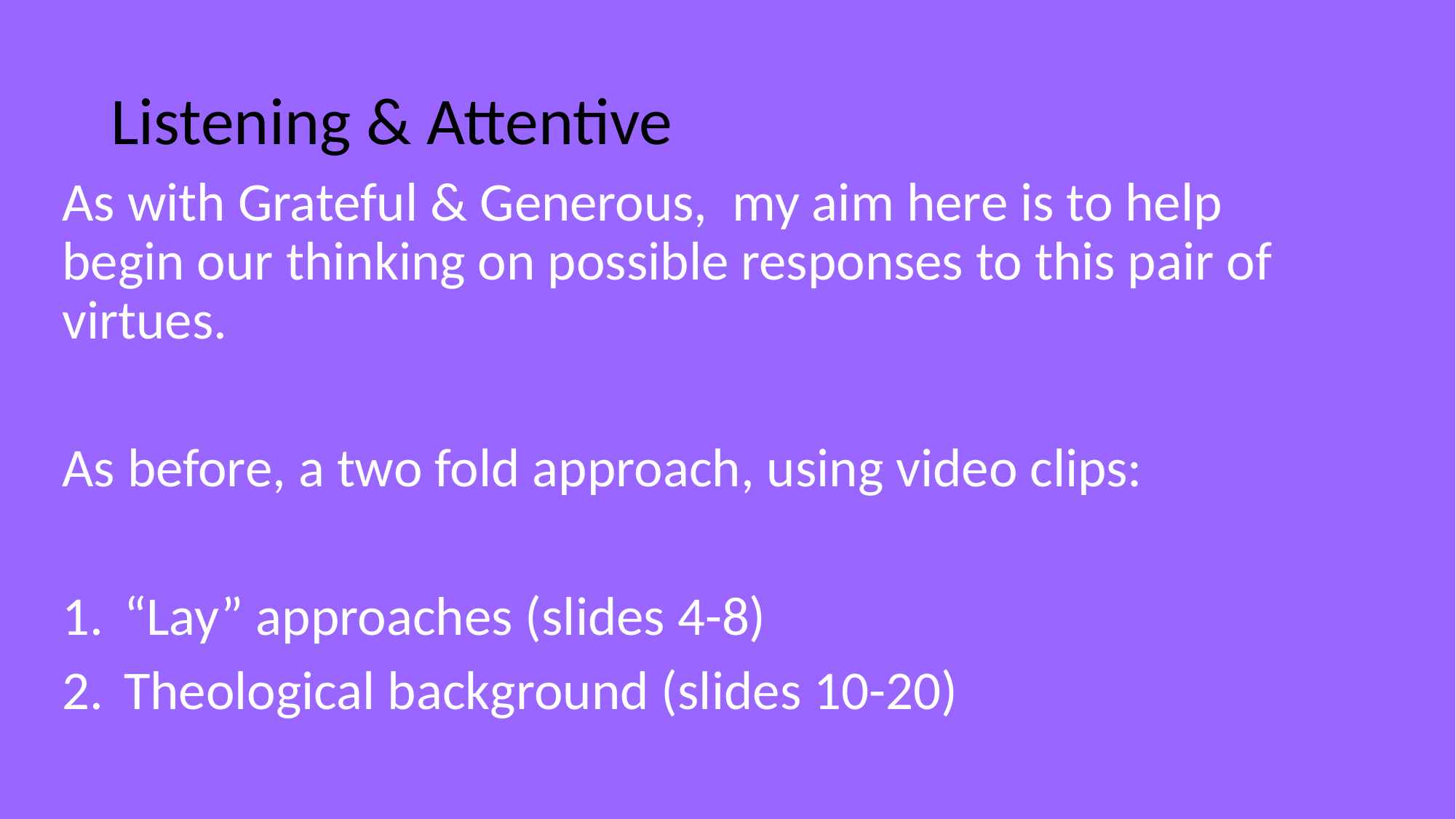

# Listening & Attentive
As with Grateful & Generous,  my aim here is to help begin our thinking on possible responses to this pair of virtues.

As before, a two fold approach, using video clips:

“Lay” approaches (slides 4-8)
Theological background (slides 10-20)